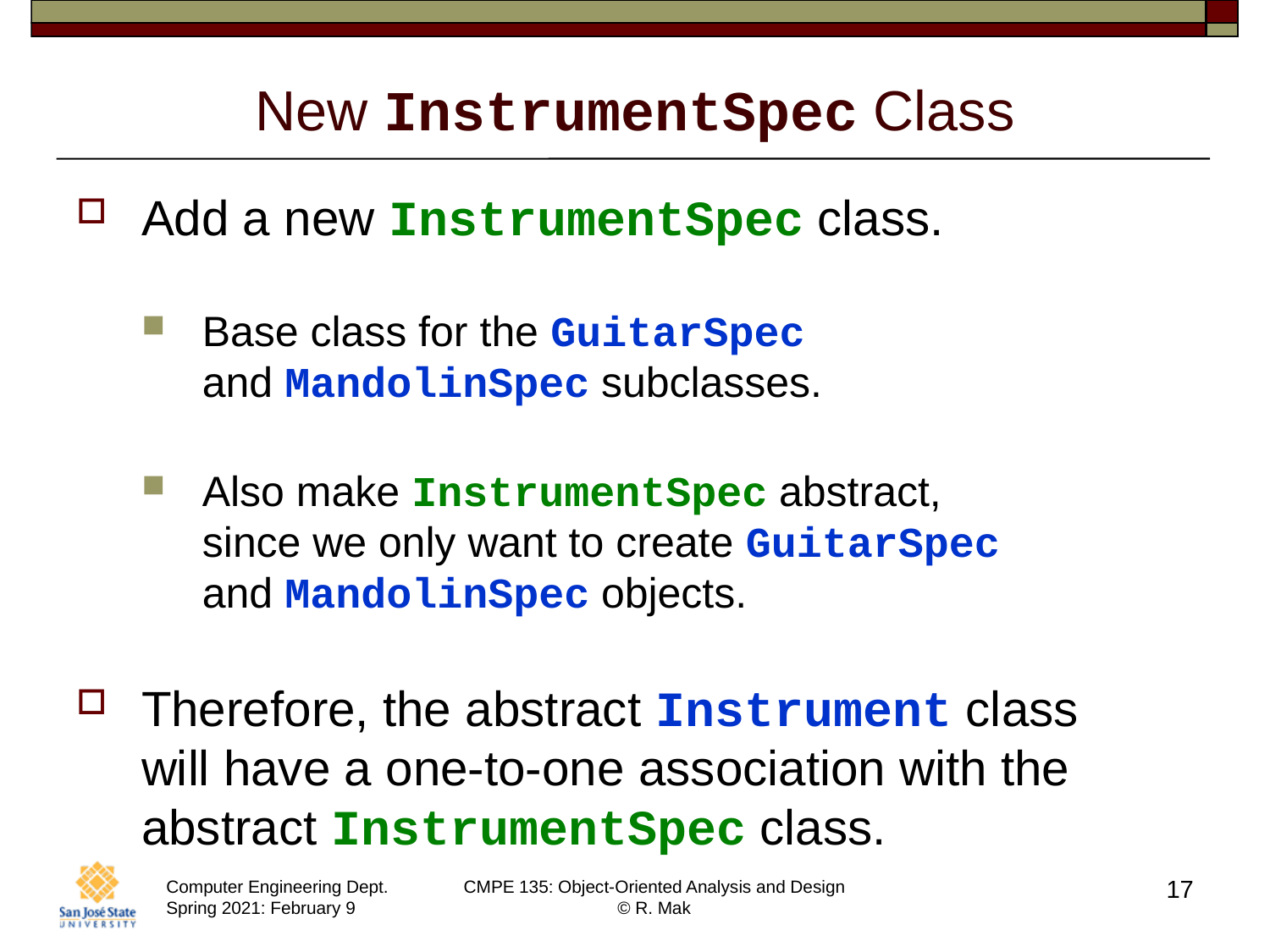

# New InstrumentSpec Class
Add a new InstrumentSpec class.

Base class for the GuitarSpec
and MandolinSpec subclasses.

Also make InstrumentSpec abstract,
since we only want to create GuitarSpec
and MandolinSpec objects.

Therefore, the abstract Instrument class
will have a one-to-one association with the abstract InstrumentSpec class.
17